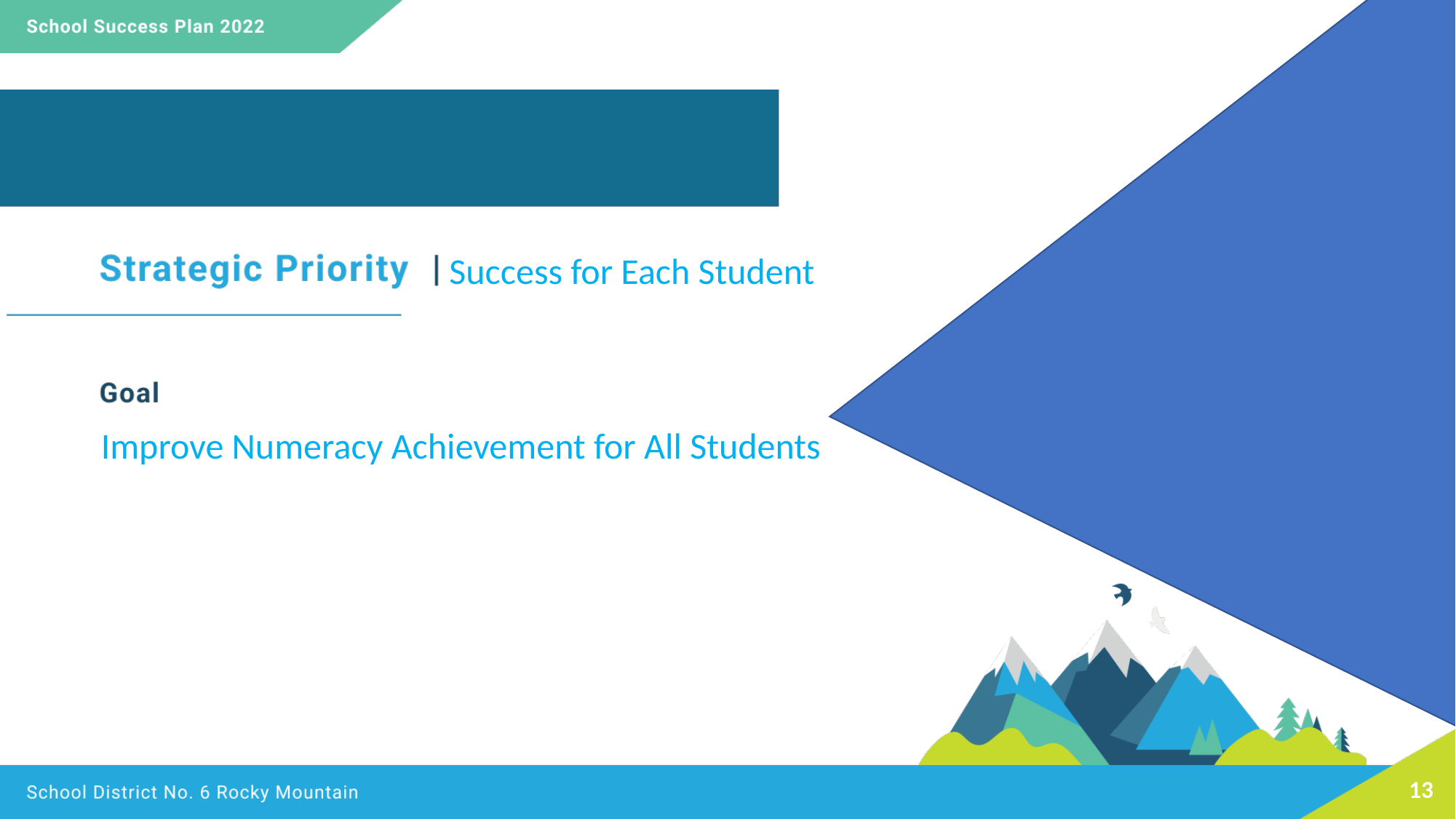

Success for Each Student
Improve Numeracy Achievement for All Students
13